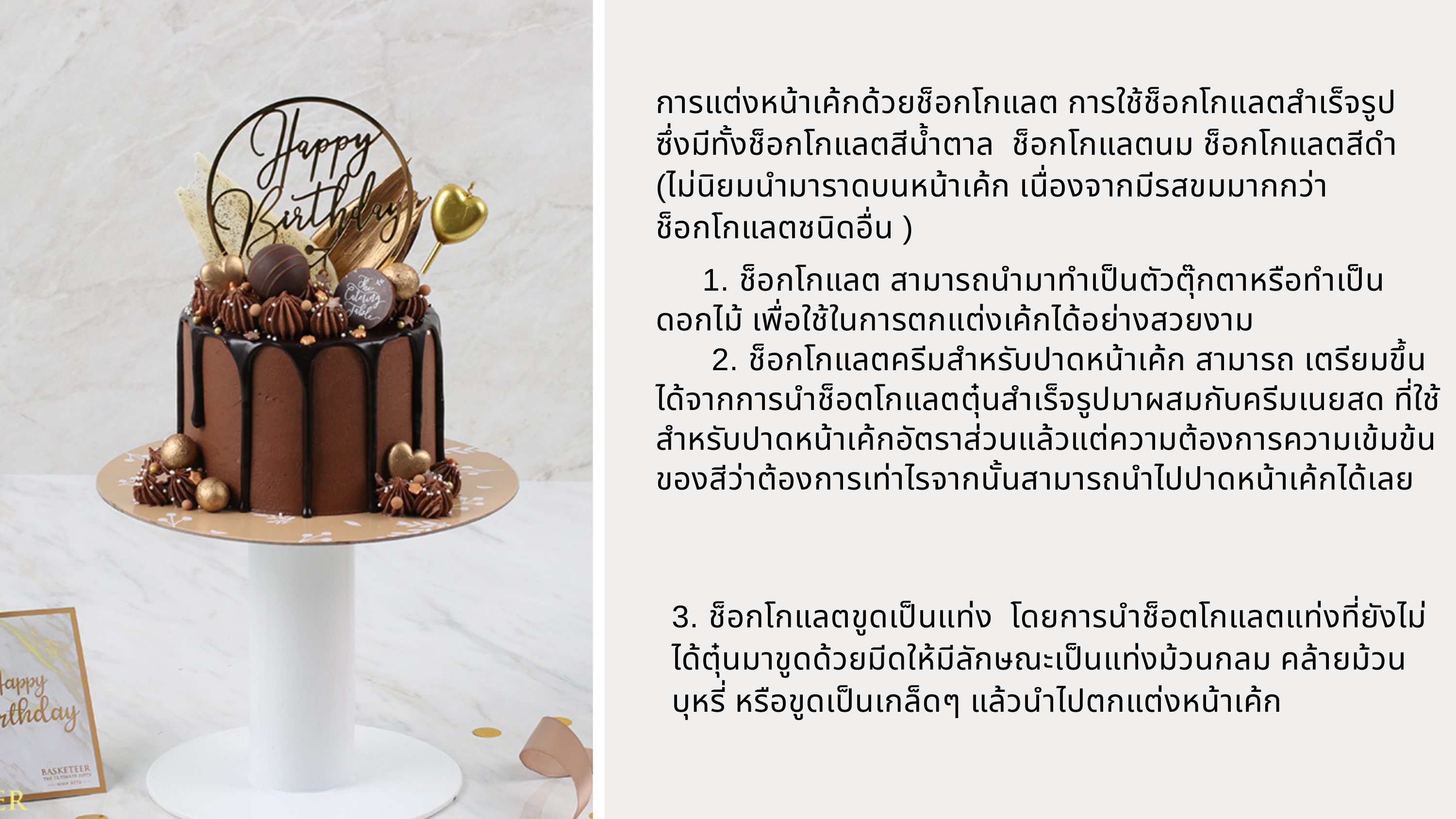

การแต่งหน้าเค้กด้วยช็อกโกแลต การใช้ช็อกโกแลตสำเร็จรูป ซึ่งมีทั้งช็อกโกแลตสีน้ำตาล  ช็อกโกแลตนม ช็อกโกแลตสีดำ (ไม่นิยมนำมาราดบนหน้าเค้ก เนื่องจากมีรสขมมากกว่าช็อกโกแลตชนิดอื่น )
     1. ช็อกโกแลต สามารถนำมาทำเป็นตัวตุ๊กตาหรือทำเป็นดอกไม้ เพื่อใช้ในการตกแต่งเค้กได้อย่างสวยงาม
      2. ช็อกโกแลตครีมสำหรับปาดหน้าเค้ก สามารถ เตรียมขึ้นได้จากการนำช็อตโกแลตตุ๋นสำเร็จรูปมาผสมกับครีมเนยสด ที่ใช้สำหรับปาดหน้าเค้กอัตราส่วนแล้วแต่ความต้องการความเข้มข้นของสีว่าต้องการเท่าไรจากนั้นสามารถนำไปปาดหน้าเค้กได้เลย
3. ช็อกโกแลตขูดเป็นแท่ง  โดยการนำช็อตโกแลตแท่งที่ยังไม่ได้ตุ๋นมาขูดด้วยมีดให้มีลักษณะเป็นแท่งม้วนกลม คล้ายม้วนบุหรี่ หรือขูดเป็นเกล็ดๆ แล้วนำไปตกแต่งหน้าเค้ก